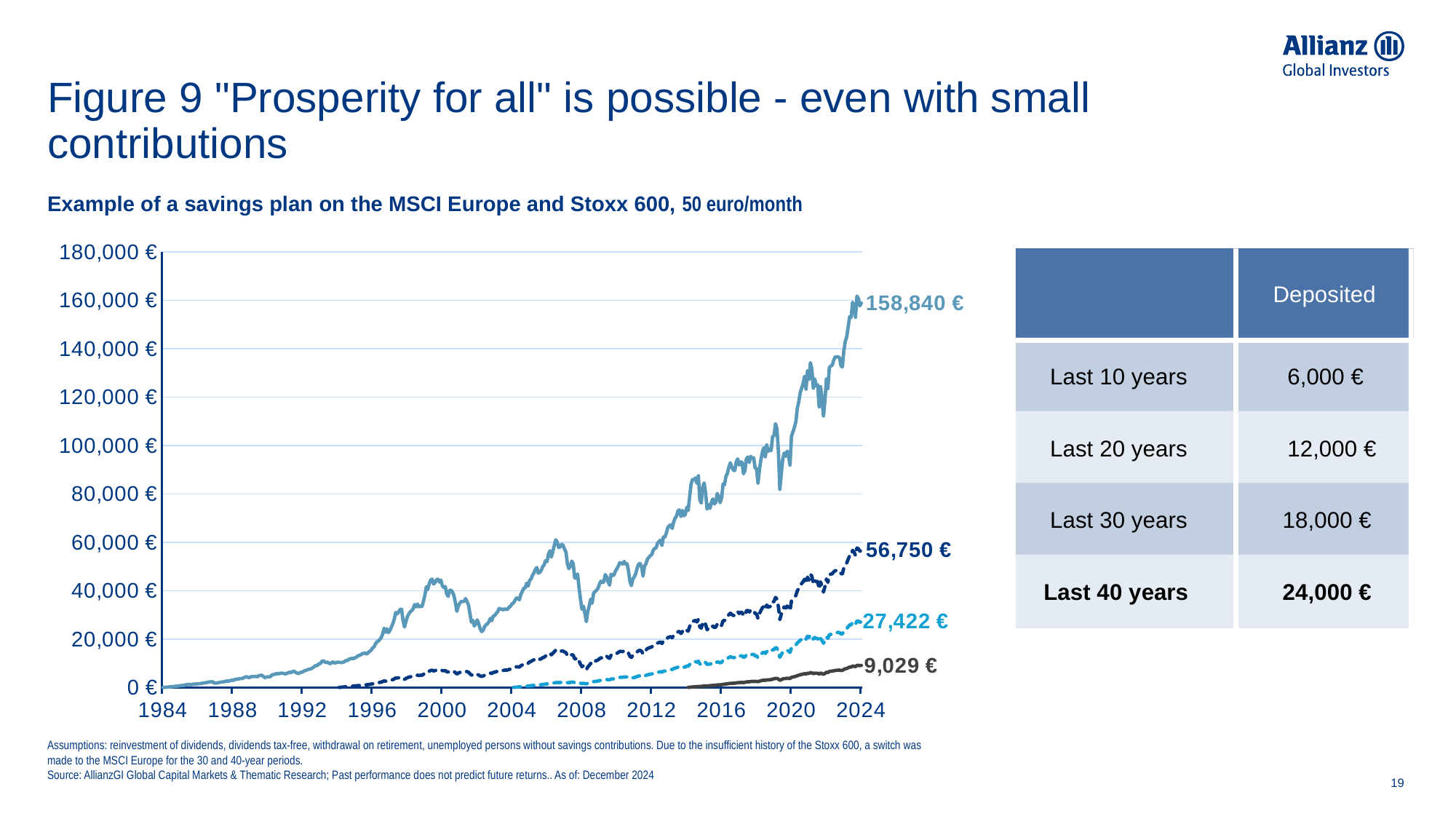

# Figure 9 "Prosperity for all" is possible - even with small contributions
Example of a savings plan on the MSCI Europe and Stoxx 600, 50 euro/month

### Chart

| Category | 40 Jahre | 30 Jahre | 20 Jahre | 10 Jahre |
|---|---|---|---|---|
| 31018 | 0.0 | None | None | None |
| 31049 | 51.241855742689935 | None | None | None |
| 31080 | 106.22821811972145 | None | None | None |
| 31108 | 158.88751803955603 | None | None | None |
| 31139 | 219.7662692327258 | None | None | None |
| 31169 | 279.48945144680465 | None | None | None |
| 31200 | 335.1657693255324 | None | None | None |
| 31230 | 388.986448321436 | None | None | None |
| 31261 | 453.20756885324107 | None | None | None |
| 31292 | 532.6838399646047 | None | None | None |
| 31322 | 556.8594188837496 | None | None | None |
| 31353 | 664.3707048629954 | None | None | None |
| 31383 | 746.8353563948413 | None | None | None |
| 31414 | 809.1872722981501 | None | None | None |
| 31445 | 861.3134150777204 | None | None | None |
| 31473 | 946.4110320312393 | None | None | None |
| 31504 | 1148.1242409382328 | None | None | None |
| 31534 | 1235.9586066451482 | None | None | None |
| 31565 | 1232.874617705942 | None | None | None |
| 31595 | 1263.3588492187284 | None | None | None |
| 31626 | 1251.0302424068686 | None | None | None |
| 31657 | 1417.5512227899824 | None | None | None |
| 31687 | 1361.683213416435 | None | None | None |
| 31718 | 1461.6677533950644 | None | None | None |
| 31748 | 1527.8280945782244 | None | None | None |
| 31779 | 1579.711581015076 | None | None | None |
| 31810 | 1624.6580940647493 | None | None | None |
| 31838 | 1752.8837529340328 | None | None | None |
| 31869 | 1884.5380379747542 | None | None | None |
| 31899 | 1969.4652712234463 | None | None | None |
| 31930 | 2036.9552517436941 | None | None | None |
| 31960 | 2178.694675596148 | None | None | None |
| 31991 | 2339.4215498724498 | None | None | None |
| 32022 | 2332.0756140603035 | None | None | None |
| 32052 | 2440.497624297079 | None | None | None |
| 32083 | 1896.231431151643 | None | None | None |
| 32113 | 1801.6180617405957 | None | None | None |
| 32144 | 1871.3626711841794 | None | None | None |
| 32175 | 1959.1937901286901 | None | None | None |
| 32204 | 2141.3364910952328 | None | None | None |
| 32235 | 2205.798486592023 | None | None | None |
| 32265 | 2325.135823012388 | None | None | None |
| 32296 | 2400.7248183763386 | None | None | None |
| 32326 | 2558.6608830283917 | None | None | None |
| 32357 | 2686.2909509266715 | None | None | None |
| 32388 | 2605.771091565985 | None | None | None |
| 32418 | 2802.4017835874383 | None | None | None |
| 32449 | 2979.000056428793 | None | None | None |
| 32479 | 2977.4943349566156 | None | None | None |
| 32510 | 3109.781366953908 | None | None | None |
| 32541 | 3438.1317312529313 | None | None | None |
| 32569 | 3402.454684984469 | None | None | None |
| 32600 | 3540.304402538758 | None | None | None |
| 32630 | 3693.6438814817247 | None | None | None |
| 32661 | 3694.4263709134816 | None | None | None |
| 32691 | 3843.4504324719087 | None | None | None |
| 32722 | 4161.095129763246 | None | None | None |
| 32753 | 4435.516612067902 | None | None | None |
| 32783 | 4365.341006982465 | None | None | None |
| 32814 | 4074.5832051984025 | None | None | None |
| 32844 | 4218.937290175052 | None | None | None |
| 32875 | 4557.907542626934 | None | None | None |
| 32906 | 4519.651044410241 | None | None | None |
| 32934 | 4529.257214223064 | None | None | None |
| 32965 | 4595.735904337674 | None | None | None |
| 32995 | 4452.642889943588 | None | None | None |
| 33026 | 4902.436195816269 | None | None | None |
| 33056 | 5007.775771277987 | None | None | None |
| 33087 | 5070.887198382813 | None | None | None |
| 33118 | 4607.903739954249 | None | None | None |
| 33148 | 4046.623691409882 | None | None | None |
| 33179 | 4299.474926467131 | None | None | None |
| 33209 | 4439.666660227917 | None | None | None |
| 33240 | 4419.991100896823 | None | None | None |
| 33271 | 4540.288087876333 | None | None | None |
| 33299 | 5217.517492153899 | None | None | None |
| 33330 | 5363.247510495061 | None | None | None |
| 33360 | 5480.547964499502 | None | None | None |
| 33391 | 5774.137358837558 | None | None | None |
| 33421 | 5620.63224354874 | None | None | None |
| 33452 | 5755.383130850645 | None | None | None |
| 33483 | 5936.495592950313 | None | None | None |
| 33513 | 5897.585035928803 | None | None | None |
| 33544 | 5819.542319884812 | None | None | None |
| 33574 | 5591.254927370639 | None | None | None |
| 33605 | 5778.521075728908 | None | None | None |
| 33636 | 6054.831383746535 | None | None | None |
| 33665 | 6309.460375684408 | None | None | None |
| 33696 | 6164.353522682186 | None | None | None |
| 33726 | 6524.102485133854 | None | None | None |
| 33757 | 6795.712983085797 | None | None | None |
| 33787 | 6353.6667300473955 | None | None | None |
| 33818 | 6033.307470217327 | None | None | None |
| 33849 | 5757.170161228238 | None | None | None |
| 33879 | 6058.729630860828 | None | None | None |
| 33910 | 6278.803157594144 | None | None | None |
| 33940 | 6407.512751860253 | None | None | None |
| 33971 | 6839.699688268298 | None | None | None |
| 34002 | 7030.903476408015 | None | None | None |
| 34030 | 7230.186320346324 | None | None | None |
| 34061 | 7545.458269362385 | None | None | None |
| 34091 | 7596.198243544896 | None | None | None |
| 34122 | 7785.25400949103 | None | None | None |
| 34152 | 8177.609373029571 | None | None | None |
| 34183 | 8560.64881468234 | None | None | None |
| 34214 | 9081.598305096843 | None | None | None |
| 34244 | 8987.284659585875 | None | None | None |
| 34275 | 9751.152516524893 | None | None | None |
| 34305 | 9799.946998917765 | None | None | None |
| 34336 | 10599.561053940788 | None | None | None |
| 34367 | 11127.28514269078 | None | None | None |
| 34395 | 10660.615041701027 | None | None | None |
| 34426 | 10283.601603693893 | None | None | None |
| 34456 | 10495.257589989758 | None | None | None |
| 34487 | 10127.739801678765 | None | None | None |
| 34517 | 9792.832756002763 | None | None | None |
| 34548 | 10281.98587772347 | None | None | None |
| 34579 | 10549.899881714877 | None | None | None |
| 34609 | 10124.33599892112 | None | None | None |
| 34640 | 10260.484712308862 | None | None | None |
| 34670 | 10466.80714217192 | None | None | None |
| 34701 | 10456.674897923443 | 49.71411359248308 | None | None |
| 34732 | 10288.352413527207 | 97.64211334308142 | None | None |
| 34760 | 10348.539125580686 | 147.7875898789388 | None | None |
| 34791 | 10454.655038612278 | 198.8549543479603 | None | None |
| 34821 | 10810.896591443723 | 256.1098073030732 | None | None |
| 34852 | 11177.687103268698 | 315.0384147816289 | None | None |
| 34882 | 11142.80769592544 | 362.27878637203713 | None | None |
| 34913 | 11788.966499043148 | 434.23785459795226 | None | None |
| 34944 | 11880.00026841855 | 485.91621938173785 | None | None |
| 34974 | 12045.48569816438 | 541.1040243700495 | None | None |
| 35005 | 11955.743856108124 | 584.274867833998 | None | None |
| 35035 | 12273.646562308526 | 648.4284226327852 | None | None |
| 35066 | 12550.590142291941 | 711.2901876787931 | None | None |
| 35097 | 13094.488062034008 | 791.1300313502907 | None | None |
| 35126 | 13271.784443790437 | 849.275864727159 | None | None |
| 35157 | 13517.91253335041 | 912.5153266085996 | None | None |
| 35187 | 14005.946605662011 | 993.5897094320702 | None | None |
| 35218 | 14101.194012896716 | 1046.9491223477112 | None | None |
| 35248 | 14295.09018695312 | 1108.1034307188997 | None | None |
| 35279 | 13799.397012861258 | 1114.0486963952042 | None | None |
| 35310 | 14334.980865420137 | 1204.8622603385882 | None | None |
| 35340 | 14969.354287008893 | 1305.8396067499032 | None | None |
| 35371 | 15289.343630841828 | 1380.2123087165742 | None | None |
| 35401 | 16338.657648825736 | 1523.3865176781583 | None | None |
| 35432 | 16685.50709489392 | 1601.885429927837 | None | None |
| 35463 | 17921.733110616937 | 1768.972379302204 | None | None |
| 35491 | 18815.03620520396 | 1904.3255851946105 | None | None |
| 35522 | 19176.321784337055 | 1986.5732503983545 | None | None |
| 35552 | 19795.948428299424 | 2096.9116967647847 | None | None |
| 35583 | 20648.97764259688 | 2233.782466345172 | None | None |
| 35613 | 21989.571850552416 | 2426.1777321495033 | None | None |
| 35644 | 24482.005909891006 | 2750.5887266546506 | None | None |
| 35675 | 22818.375178499195 | 2604.959599317375 | None | None |
| 35705 | 24236.907823243357 | 2813.842723010344 | None | None |
| 35736 | 22664.920152895316 | 2672.5825749361125 | None | None |
| 35766 | 23588.830569883117 | 2827.328409714795 | None | None |
| 35797 | 24936.703866815194 | 3035.306093866001 | None | None |
| 35828 | 26341.72150519378 | 3252.620846514815 | None | None |
| 35856 | 28292.667892563517 | 3540.5024551775477 | None | None |
| 35887 | 30994.186023701714 | 3926.401757102381 | None | None |
| 35917 | 30465.114818406088 | 3902.2294223384124 | None | None |
| 35948 | 31180.882884401974 | 4038.4577768617633 | None | None |
| 35978 | 32286.939588249865 | 4226.7069342626355 | None | None |
| 36009 | 32321.978625623502 | 4274.728279095445 | None | None |
| 36040 | 27774.84968082511 | 3710.5757189401916 | None | None |
| 36070 | 24993.612192666078 | 3377.9291611095027 | None | None |
| 36101 | 27290.279093795543 | 3735.449295442861 | None | None |
| 36131 | 29201.000971951573 | 4043.079010871747 | None | None |
| 36162 | 30399.026918594478 | 4253.721749581647 | None | None |
| 36193 | 31296.754127973072 | 4423.541080375658 | None | None |
| 36221 | 31751.28700577655 | 4531.272558404559 | None | None |
| 36252 | 32573.16193518997 | 4692.468354725628 | None | None |
| 36282 | 34301.07799422222 | 4986.389033771237 | None | None |
| 36313 | 33371.38034485507 | 4892.750499384802 | None | None |
| 36343 | 34456.96838534588 | 5095.905553170031 | None | None |
| 36374 | 33387.33107631222 | 4978.937890819855 | None | None |
| 36405 | 33637.507033678565 | 5059.044135081194 | None | None |
| 36435 | 33473.09607083849 | 5076.526588707102 | None | None |
| 36466 | 35447.71607152003 | 5420.849511202148 | None | None |
| 36496 | 38120.83206563005 | 5875.1198260948 | None | None |
| 36527 | 41606.40449978703 | 6458.411275141768 | None | None |
| 36558 | 40416.35800220552 | 6314.665974665803 | None | None |
| 36587 | 42839.11748471696 | 6737.860457440436 | None | None |
| 36618 | 44389.27828879697 | 7025.283906534377 | None | None |
| 36648 | 44760.62578314897 | 7126.44641057907 | None | None |
| 36679 | 42741.29248748221 | 6845.041543040622 | None | None |
| 36709 | 43380.20316347964 | 6989.9338293002675 | None | None |
| 36740 | 44508.79633991097 | 7214.771247449776 | None | None |
| 36771 | 44730.440284225595 | 7292.755710538579 | None | None |
| 36801 | 43582.02254541078 | 7146.248292580185 | None | None |
| 36832 | 44392.38096856134 | 7321.654535177612 | None | None |
| 36862 | 42099.837668202985 | 6983.097046411375 | None | None |
| 36893 | 41342.30882057204 | 6898.353259308973 | None | None |
| 36924 | 41727.574366812965 | 7004.632880265979 | None | None |
| 36952 | 38755.38933220613 | 6544.301530528222 | None | None |
| 36983 | 37617.21863195669 | 6392.392568860341 | None | None |
| 37013 | 40086.426223646595 | 6856.16044387968 | None | None |
| 37044 | 40221.699540724505 | 6920.8331804616655 | None | None |
| 37074 | 39452.27002356213 | 6828.993960055563 | None | None |
| 37105 | 37883.726562445736 | 6597.13798857681 | None | None |
| 37136 | 35113.58834984134 | 6152.96434562663 | None | None |
| 37166 | 31483.55557305899 | 5553.79532800499 | None | None |
| 37197 | 33663.41433563536 | 5982.2903110836805 | None | None |
| 37227 | 34770.653876675875 | 6221.460585456399 | None | None |
| 37258 | 35576.88891003706 | 6407.664179503287 | None | None |
| 37289 | 35509.888913815135 | 6436.456975963506 | None | None |
| 37317 | 35596.669812283595 | 6493.166156524535 | None | None |
| 37348 | 36749.09959065046 | 6745.523943485864 | None | None |
| 37378 | 35478.34637808626 | 6551.626397642209 | None | None |
| 37409 | 34030.53621658625 | 6323.313892027986 | None | None |
| 37439 | 30549.140208840476 | 5712.91655874117 | None | None |
| 37470 | 27006.019561154106 | 5086.202953823469 | None | None |
| 37501 | 27703.24332361192 | 5259.069238459566 | None | None |
| 37531 | 25395.27593181272 | 4858.000799390275 | None | None |
| 37562 | 26370.67764769986 | 5086.4965002623085 | None | None |
| 37592 | 27942.78239723446 | 5432.41191254916 | None | None |
| 37623 | 26346.955998255944 | 5160.075314218044 | None | None |
| 37654 | 24268.804867161372 | 4790.033409622165 | None | None |
| 37682 | 23116.10326149329 | 4600.66654990036 | None | None |
| 37713 | 23531.258751936613 | 4723.972638790156 | None | None |
| 37743 | 25082.13988586278 | 5077.822638606278 | None | None |
| 37774 | 25882.107632186995 | 5280.841904187762 | None | None |
| 37804 | 26306.9558262406 | 5407.899137209957 | None | None |
| 37835 | 27153.242554469158 | 5622.7911936227665 | None | None |
| 37866 | 28565.280031420774 | 5956.821826704995 | None | None |
| 37896 | 27631.529344981205 | 5800.316243364463 | None | None |
| 37927 | 29516.888838058258 | 6238.207870338772 | None | None |
| 37957 | 29706.980865387028 | 6318.002272910022 | None | None |
| 37988 | 30607.35742084719 | 6549.983094905932 | None | None |
| 38019 | 31215.515915703036 | 6720.144678951062 | None | None |
| 38048 | 32655.990121889645 | 7071.233954868142 | None | None |
| 38079 | 32433.241934529124 | 7061.847168358337 | None | None |
| 38109 | 32346.068057409975 | 7081.814462524085 | None | None |
| 38140 | 32082.030857129794 | 7062.680916972822 | None | None |
| 38170 | 32466.034767963753 | 7186.615342510567 | None | None |
| 38201 | 32228.813497569696 | 7172.692731193985 | None | None |
| 38232 | 32370.062047912506 | 7243.110465611101 | None | None |
| 38262 | 33222.204435609245 | 7473.557777339736 | None | None |
| 38293 | 33665.26110025918 | 7612.43630451954 | None | None |
| 38323 | 34580.02828058926 | 7858.971144271002 | None | None |
| 38354 | 34953.13655254135 | 7982.7641535818475 | 50.47042144606263 | None |
| 38385 | 36019.806568094304 | 8266.07668672289 | 103.38242165906777 | None |
| 38413 | 37056.89416324472 | 8543.65473381574 | 157.55052568479502 | None |
| 38444 | 36859.354359236895 | 8536.32652954294 | 206.14646317714238 | None |
| 38474 | 36228.26992667859 | 8427.883949507113 | 251.47339464435578 | None |
| 38505 | 38511.94812837774 | 8999.873135122141 | 320.14741562083964 | None |
| 38535 | 39657.111581543984 | 9306.890500541063 | 380.85630025382704 | None |
| 38566 | 41055.61847378143 | 9674.663081505012 | 445.7555260562553 | None |
| 38597 | 41107.33068822093 | 9725.068152859383 | 495.91851417441075 | None |
| 38627 | 43068.58683725221 | 10229.000874003985 | 571.0972712370124 | None |
| 38658 | 41909.082157240104 | 9990.668148493249 | 604.7714344917522 | None |
| 38688 | 44183.70097758558 | 10573.011998348582 | 689.9113512277582 | None |
| 38719 | 44861.055602295964 | 10773.675306148554 | 751.0889443666487 | None |
| 38750 | 46372.691817530234 | 11175.933243470225 | 828.39604865426 | None |
| 38778 | 47271.631515207504 | 11431.223802908617 | 896.7600267231695 | None |
| 38809 | 48835.0003009297 | 11848.39892280339 | 977.5101142660404 | None |
| 38839 | 49555.42444110509 | 12061.577276453365 | 1040.7805400960447 | None |
| 38870 | 47214.172945094135 | 11527.73331971519 | 1038.2283628910532 | None |
| 38900 | 47577.73995864519 | 11654.544041971367 | 1095.5172333725739 | None |
| 38931 | 48343.356728555846 | 11880.407268063249 | 1163.482288358457 | None |
| 38962 | 49867.5389140884 | 12293.837190053946 | 1252.0920560958589 | None |
| 38992 | 50601.747521515164 | 12513.03142193796 | 1322.0497522213984 | None |
| 39023 | 52448.01917519229 | 13008.556370862903 | 1421.0734146500326 | None |
| 39053 | 51967.702301021134 | 12926.643340531726 | 1457.7519218912355 | None |
| 39084 | 55086.61982632333 | 13742.233637790436 | 1597.1147642592016 | None |
| 39115 | 56483.30961359556 | 14129.103403151303 | 1688.7967416967035 | None |
| 39143 | 53874.66121477796 | 13512.288549799932 | 1656.308748180841 | None |
| 39174 | 56346.079169058154 | 14171.285773997875 | 1783.5354754056489 | None |
| 39204 | 58716.181467766066 | 14806.341300924247 | 1908.942849887121 | None |
| 39235 | 61017.47839871484 | 15425.478766393971 | 2034.053831144388 | None |
| 39265 | 60082.02857360374 | 15225.749970580873 | 2047.1267308010017 | None |
| 39296 | 57844.40527645868 | 14694.609398027436 | 2017.8129337212915 | None |
| 39327 | 58083.41748395707 | 14792.747230305262 | 2072.6994550298095 | None |
| 39357 | 59107.64635502255 | 15091.489408273403 | 2156.5625583202655 | None |
| 39388 | 58817.78574428979 | 15054.501568919266 | 2192.737406152572 | None |
| 39418 | 57204.88137457961 | 14677.82777197445 | 2181.287762892223 | None |
| 39449 | 56002.76337461063 | 14405.742077078228 | 2179.3225977060174 | None |
| 39480 | 51148.95647292926 | 13191.073513055013 | 2035.1428270274287 | None |
| 39509 | 49114.57612962189 | 12702.011093501744 | 1999.798142607313 | None |
| 39540 | 50115.98644178349 | 12998.78215938401 | 2092.770045643723 | None |
| 39570 | 52201.53998259287 | 13578.254349841352 | 2226.2494910006376 | None |
| 39601 | 51098.72384847712 | 13327.576676043333 | 2224.836056229492 | None |
| 39631 | 45231.45113631402 | 11829.957039343879 | 2009.9381944732143 | None |
| 39662 | 45191.20714380583 | 11856.280793836004 | 2058.8859170955716 | None |
| 39693 | 46907.976894566295 | 12344.930200518409 | 2188.4299121286153 | None |
| 39723 | 41256.30283583332 | 10889.928139999922 | 1964.5794441554335 | None |
| 39754 | 36490.37574843418 | 9664.435233432632 | 1771.9707187257166 | None |
| 39784 | 32379.678606507587 | 8608.293819084804 | 1615.2931675011203 | None |
| 39815 | 33613.0346651767 | 8974.23418262869 | 1727.8495170575093 | None |
| 39846 | 30698.00641237665 | 8229.382809972814 | 1622.728509118936 | None |
| 39874 | 27160.867906932704 | 7313.489526335094 | 1480.0342522933809 | None |
| 39905 | 31276.319294262667 | 8463.63483639342 | 1758.4093407926846 | None |
| 39935 | 33646.444790447145 | 9144.18134470084 | 1944.0873394592409 | None |
| 39966 | 36461.868083315305 | 9948.735820925518 | 2155.9873820345492 | None |
| 39996 | 34826.9763718668 | 9537.330037162317 | 2108.1262984802324 | None |
| 40027 | 39045.7611923564 | 10733.287057685053 | 2418.0190645108846 | None |
| 40058 | 39536.178935166274 | 10904.761887722254 | 2497.065043653681 | None |
| 40088 | 40163.81844521419 | 11114.613216133597 | 2587.576226543841 | None |
| 40119 | 40914.546075073944 | 11359.157113224604 | 2679.178375227498 | None |
| 40149 | 42617.651030319634 | 11869.568272779095 | 2842.815662072719 | None |
| 40180 | 43933.90068554041 | 12273.305796437518 | 2978.7440424942697 | None |
| 40211 | 43380.16767801233 | 12154.153303020368 | 2994.3154238879006 | None |
| 40239 | 43565.69262555219 | 12242.236675122973 | 3049.929195685937 | None |
| 40270 | 46644.40791912273 | 13145.821313334647 | 3320.1060636341804 | None |
| 40300 | 45742.31163228895 | 12926.759277128749 | 3299.583221421051 | None |
| 40331 | 43661.710958464624 | 12372.983423183625 | 3190.836840560725 | None |
| 40361 | 42272.61231048617 | 12013.987795784138 | 3137.9141010978706 | None |
| 40392 | 46795.99456688908 | 13339.117708635733 | 3524.7987883738574 | None |
| 40423 | 46276.20475312424 | 13226.26530351098 | 3528.833470349814 | None |
| 40453 | 46504.05565791089 | 13327.23420564747 | 3594.6170436036646 | None |
| 40484 | 48108.55808970765 | 13823.91801889458 | 3766.3151721912677 | None |
| 40514 | 48990.22923278998 | 14113.512760006037 | 3885.3256145342525 | None |
| 40545 | 50126.04537005483 | 14477.111838880006 | 4030.051495579045 | None |
| 40576 | 51538.341179114555 | 14921.527608992868 | 4182.526488122732 | None |
| 40604 | 51328.18448428178 | 14896.027155783295 | 4213.743086548224 | None |
| 40635 | 51026.77797968846 | 14843.802228742958 | 4235.233660263726 | None |
| 40665 | 52103.42997232226 | 15193.170206537354 | 4375.778051365036 | None |
| 40696 | 50921.4511703766 | 14883.092977122724 | 4330.146883069655 | None |
| 40726 | 51116.86398528185 | 14975.694532212592 | 4390.394278921867 | None |
| 40757 | 48050.705212269924 | 14110.601321680477 | 4155.588857428139 | None |
| 40788 | 43716.37389438028 | 12869.876631037978 | 3823.796572885082 | None |
| 40818 | 42104.391442300046 | 12429.257776123344 | 3723.3331115287815 | None |
| 40849 | 44885.54224797366 | 13287.779350349356 | 4008.5203123158494 | None |
| 40879 | 45717.06318642494 | 13569.7505987927 | 4128.735417654647 | None |
| 40910 | 47072.10819099646 | 14008.116953218005 | 4293.058061910753 | None |
| 40941 | 49462.773650893796 | 14756.4165422394 | 4577.938643914152 | None |
| 40970 | 51004.62113375171 | 15252.54213004086 | 4767.878263462863 | None |
| 41001 | 51255.50595477978 | 15362.753103480745 | 4837.036650801004 | None |
| 41031 | 49803.00009317903 | 14961.383383010665 | 4747.393864570081 | None |
| 41062 | 46010.86147899349 | 13854.465732309443 | 4428.076969646862 | None |
| 41092 | 50103.30436251989 | 15124.764414183755 | 4868.048333852542 | None |
| 41123 | 51147.68556114183 | 15475.631936648697 | 5009.881086216468 | None |
| 41154 | 53066.44858240104 | 16092.33190612761 | 5253.068682062134 | None |
| 41184 | 53755.5054476356 | 16336.544213253197 | 5375.354587617642 | None |
| 41215 | 54491.9857411967 | 16595.612775817182 | 5495.864611139026 | None |
| 41245 | 54885.51411059611 | 16750.453847091405 | 5581.440364168429 | None |
| 41276 | 56770.04417426499 | 17361.492333119262 | 5823.874498425601 | None |
| 41307 | 57448.45153211926 | 17604.05659547355 | 5940.748775800247 | None |
| 41335 | 57709.31048326094 | 17718.797745155432 | 6022.185629300003 | None |
| 41366 | 59678.315542624405 | 18359.15127407509 | 6274.131686686001 | None |
| 41396 | 60319.44594324065 | 18591.346416676814 | 6388.032626153819 | None |
| 41427 | 60874.88216195035 | 18797.41893808709 | 6501.394999531585 | None |
| 41457 | 58690.90963145738 | 18156.32829196229 | 6315.3605575449465 | None |
| 41488 | 62173.749067819095 | 19270.312526188824 | 6749.909148449916 | None |
| 41519 | 62124.08075233015 | 19289.365773010926 | 6789.280969099416 | None |
| 41549 | 63786.47541061396 | 19840.90419046201 | 7025.037895858769 | None |
| 41580 | 66078.63343064519 | 20589.541608481206 | 7325.7345827119525 | None |
| 41610 | 66783.66100129262 | 20843.98358917417 | 7449.01425364705 | None |
| 41641 | 67207.34590400112 | 21010.807448704512 | 7546.009460658175 | None |
| 41672 | 65712.64173639001 | 20577.10241095735 | 7426.585830135855 | None |
| 41700 | 68290.8707757109 | 21420.106431712353 | 7778.94979304632 | None |
| 41731 | 69913.85010250728 | 21964.27680410984 | 8016.773248606697 | None |
| 41761 | 70822.92333691074 | 22284.58605595134 | 8141.361738739114 | None |
| 41792 | 72992.00773182912 | 23002.385132802443 | 8439.636118090579 | None |
| 41822 | 73357.32959180798 | 23151.9021255953 | 8520.854275909325 | None |
| 41853 | 70621.07801921251 | 22321.24978959396 | 8235.716288968293 | None |
| 41884 | 73127.11129807965 | 23148.718246466164 | 8577.511358278234 | None |
| 41914 | 70937.90798213951 | 22488.842632335287 | 8367.524743986049 | None |
| 41945 | 71431.8725488304 | 22679.802519552934 | 8482.037983410368 | None |
| 41975 | 74413.31872434316 | 23661.943638556033 | 8883.398462239313 | None |
| 42006 | 73110.12433253929 | 23281.035243655635 | 8785.831301066422 | 49.17407041790063 |
| 42037 | 78844.81933200252 | 25143.90558240819 | 9517.5573108449 | 106.82581715182992 |
| 42065 | 84064.65706402497 | 26844.817578908725 | 10206.503953645315 | 167.29905772076933 |
| 42096 | 85950.11549732568 | 27481.686995730073 | 10481.678772567066 | 222.06971604599238 |
| 42126 | 85707.88327771719 | 27438.133098112594 | 10505.27305907952 | 271.38756506838547 |
| 42157 | 86611.39398454358 | 27761.710465151034 | 10689.738976941544 | 325.4817911186711 |
| 42187 | 84345.6048508315 | 27068.51844014587 | 10462.279565195196 | 365.7812800439671 |
| 42218 | 87483.66944809565 | 28110.79448192892 | 10899.41389081559 | 431.0932021115968 |
| 42249 | 77522.8503819417 | 24940.175260831358 | 9725.814136793362 | 427.3309158709342 |
| 42279 | 76223.05763103353 | 24555.33810782084 | 9620.925412337408 | 469.7680494264528 |
| 42310 | 82834.61435204628 | 26722.06617207604 | 10485.845914405576 | 563.5663026171185 |
| 42340 | 84523.43483437772 | 27301.41182615337 | 10761.809142831433 | 626.7255139152938 |
| 42371 | 80410.4639103843 | 26005.08916129498 | 10302.900729094097 | 644.8722594531987 |
| 42402 | 73713.01693885344 | 23870.098870285034 | 9478.669705057398 | 636.1950922657161 |
| 42431 | 75488.30783708052 | 24479.581529458326 | 9736.567953167743 | 701.1666215515136 |
| 42462 | 74016.80912962063 | 24035.504713863018 | 9602.931285007366 | 737.0716153884636 |
| 42492 | 76617.14587142842 | 24914.839045105113 | 9964.829493359071 | 812.5028776067521 |
| 42523 | 77911.17536336023 | 25369.92776570943 | 10197.14992808327 | 878.2047824370252 |
| 42553 | 75827.69168127024 | 24724.286623368018 | 9909.649695194707 | 897.6334204056928 |
| 42584 | 76485.52421682481 | 24972.74571089657 | 10065.610288773165 | 957.7152809925585 |
| 42615 | 80173.85785402244 | 26212.273036234783 | 10596.74946484229 | 1055.6462793374772 |
| 42645 | 78706.03375140263 | 25765.394525648662 | 10436.684922705082 | 1083.8314446593724 |
| 42676 | 76346.39012183629 | 25025.538840942303 | 10142.547556508047 | 1096.6229493195694 |
| 42706 | 78412.42293982724 | 25737.26001849434 | 10452.74637282167 | 1175.8943294644173 |
| 42737 | 84043.35582029205 | 27621.475200004606 | 11248.025703285319 | 1312.8843102418896 |
| 42768 | 83822.89685449685 | 27582.47888761324 | 11271.432727639125 | 1359.6763914229136 |
| 42796 | 87274.8507955076 | 28753.275044382357 | 11785.535343287891 | 1467.4636446987734 |
| 42827 | 88498.51718174394 | 29190.397786936766 | 11999.163346220761 | 1538.4428009856167 |
| 42857 | 91191.45710779232 | 30113.14661689193 | 12447.816713513148 | 1640.9973272351826 |
| 42888 | 92840.29248674134 | 30691.699179292806 | 12704.02899902148 | 1718.8985544359798 |
| 42918 | 90989.1460394669 | 30112.521785043195 | 12479.80719403986 | 1730.8658234092563 |
| 42949 | 89908.72042951501 | 29787.99622576606 | 12382.606152273698 | 1759.9440885100719 |
| 42980 | 89618.36397846264 | 29725.104952375026 | 12383.341009567936 | 1802.772048093301 |
| 43010 | 93089.17184347958 | 30911.011850679242 | 12907.371581819118 | 1923.4103900749774 |
| 43041 | 94454.50670527443 | 31398.251064187378 | 13132.545755854782 | 2000.0894532578093 |
| 43071 | 91934.06572659477 | 30592.885790494223 | 12835.01724154751 | 1996.043402132118 |
| 43102 | 93161.44332490773 | 31035.10858465323 | 13044.168749007833 | 2071.3154592566193 |
| 43133 | 93149.4099822391 | 31064.421069001295 | 13096.959343871493 | 2121.7675484375577 |
| 43161 | 88318.26506011363 | 29484.861413690473 | 12460.653470702897 | 2058.3955675357943 |
| 43192 | 89652.9251844984 | 29964.226624284882 | 12692.0590007114 | 2138.967481008746 |
| 43222 | 94463.55440848188 | 31607.113412635972 | 13412.656532741528 | 2304.1699133924535 |
| 43253 | 95233.77801230723 | 31898.35077220257 | 13564.68392817939 | 2372.01110425233 |
| 43283 | 92976.50718031681 | 31174.73012654156 | 13286.850588357467 | 2363.6905443640917 |
| 43314 | 95484.56484210303 | 32049.787300578857 | 13699.466735803708 | 2479.3164701046694 |
| 43345 | 94708.3032819721 | 31822.161915686134 | 13636.272918366392 | 2508.4936271348624 |
| 43375 | 94880.36461350028 | 31913.21751068274 | 13679.8015273679 | 2557.2838739224944 |
| 43406 | 90766.17872629996 | 30561.128939661172 | 13104.833951930286 | 2488.6027787941434 |
| 43436 | 90401.45993190975 | 30471.340956211225 | 13070.800649522449 | 2522.3861411852376 |
| 43467 | 84469.07936349203 | 28502.68611972831 | 12264.163551194153 | 2404.438966418502 |
| 43498 | 90166.98458411283 | 30460.69158089544 | 13150.927940738682 | 2621.2214778632456 |
| 43526 | 94040.84279572904 | 31803.891071895076 | 13763.823541121075 | 2785.1239871630605 |
| 43557 | 97248.16312411887 | 32922.78295160704 | 14280.92924156369 | 2930.991910473596 |
| 43587 | 99064.23097323469 | 33571.274947724414 | 14580.43238793479 | 3032.891326654706 |
| 43618 | 95320.38491913602 | 32334.336230229484 | 14069.717659417845 | 2964.738798592858 |
| 43648 | 100327.54611562248 | 34067.6090310112 | 14868.259680109279 | 3174.5620136590865 |
| 43679 | 97510.5002437065 | 33143.1206726354 | 14505.06520641762 | 3135.250577024393 |
| 43710 | 98534.84087159185 | 33524.62169976073 | 14696.514575196565 | 3216.205552294735 |
| 43740 | 97891.00790097241 | 33338.325943684904 | 14639.878883915924 | 3242.586812750718 |
| 43771 | 103616.4304531785 | 35323.091187603895 | 15563.208949392127 | 3488.334856658288 |
| 43801 | 104108.72410571901 | 35524.0107633491 | 15700.89812524811 | 3558.2073677153403 |
| 43832 | 108993.29919681275 | 37225.19483653558 | 16497.11303883714 | 3779.1498833548153 |
| 43863 | 106902.76383750032 | 36543.47749892226 | 16242.854271919108 | 3758.7416847089607 |
| 43892 | 97874.40566758324 | 33487.35210769102 | 14912.6082581558 | 3486.084865956572 |
| 43923 | 81838.75004290597 | 28028.303644336927 | 12479.175094203003 | 2949.179810691127 |
| 43953 | 88317.64153342 | 30282.66464963456 | 13589.862268609491 | 3253.0825245586047 |
| 43984 | 94356.67812458133 | 32388.43342813459 | 14612.650364345962 | 3538.6567038170397 |
| 44014 | 96898.51990119541 | 33294.63814998142 | 15051.239240013878 | 3683.7631163033743 |
| 44045 | 95514.86116932017 | 32851.54313735347 | 14933.482210809858 | 3692.2853939663282 |
| 44076 | 97658.68725500024 | 33622.41593973279 | 15331.808430293528 | 3829.283603405841 |
| 44106 | 95556.7764160301 | 32930.823366229924 | 15043.291375639545 | 3793.90978890649 |
| 44137 | 91898.91846814717 | 31701.748674765953 | 14486.955535634901 | 3689.490172087827 |
| 44167 | 103771.2893431291 | 35834.24311859498 | 16387.428353019583 | 4215.506274452789 |
| 44198 | 105597.40506850625 | 36498.13039450379 | 16761.913610132506 | 4349.71007266605 |
| 44229 | 107485.5550949173 | 37184.028141413604 | 17112.819227948454 | 4478.457650623429 |
| 44257 | 109800.67015652797 | 38018.320907402565 | 17497.165019210603 | 4616.675718779112 |
| 44288 | 115407.02253771355 | 39993.85313419903 | 18435.195565525955 | 4902.847806035771 |
| 44318 | 117974.52025220214 | 40916.99455538659 | 18906.8563966746 | 5065.825887065143 |
| 44349 | 121827.50696409328 | 42287.03326926855 | 19560.593238199104 | 5278.754407396595 |
| 44379 | 123663.64686428997 | 42957.49118855035 | 19877.10913959016 | 5401.1743371217435 |
| 44410 | 125709.86210244343 | 43701.45027424049 | 20279.601922722526 | 5547.6007479960745 |
| 44441 | 128591.485000232 | 44736.56274444246 | 20824.953943856366 | 5733.992146832124 |
| 44471 | 123283.5860201386 | 42921.20897578917 | 19941.71500025391 | 5525.412092694895 |
| 44502 | 130833.33036918772 | 45584.22860886269 | 21198.887376886298 | 5912.075728934106 |
| 44532 | 127305.60734106989 | 44386.80748881792 | 20655.66082857947 | 5795.626467723999 |
| 44563 | 134233.6139278945 | 46836.67555106212 | 21809.452252874267 | 6157.249091996798 |
| 44594 | 131537.92750101024 | 45927.98740664411 | 21290.3700349587 | 6045.651489295502 |
| 44622 | 123681.87452263752 | 43215.54246827321 | 19996.571615055258 | 5711.809652149344 |
| 44653 | 127497.4815420822 | 44582.268906364996 | 20688.974233316218 | 5946.449783017517 |
| 44683 | 124656.22199450435 | 43620.54000317208 | 20227.42876902139 | 5848.541952385923 |
| 44714 | 125075.90496770179 | 43799.99829972942 | 20317.82698043355 | 5910.29346918474 |
| 44744 | 115951.91832051595 | 40635.00218054309 | 18815.693435990514 | 5506.088342779573 |
| 44775 | 124309.12273015037 | 43598.56287344776 | 20229.698153360292 | 5957.797971709345 |
| 44806 | 119073.28074564564 | 41793.295635028844 | 19399.958666861497 | 5747.17786471114 |
| 44836 | 112200.39397409449 | 39411.559403314684 | 18290.60687204836 | 5451.626047485177 |
| 44867 | 118682.69087567438 | 41722.8295627765 | 19414.60261165285 | 5823.792210094618 |
| 44897 | 127464.8839336774 | 44845.011365707 | 20908.936913072437 | 6309.6459358404445 |
| 44928 | 123427.91655161521 | 43456.08563869627 | 20295.05259871074 | 6158.201120236978 |
| 44959 | 132162.8561086906 | 46566.12855721343 | 21793.883522782522 | 6650.305347897043 |
| 44987 | 132841.38940331977 | 46837.739297101194 | 21927.369777994485 | 6725.913587461642 |
| 45018 | 133143.41377016564 | 46976.66042932988 | 21970.60803050491 | 6773.82885133751 |
| 45048 | 135171.14912955268 | 47724.940370749966 | 22334.050554598423 | 6920.959599779261 |
| 45079 | 136602.4307809616 | 48262.96054330483 | 22633.667868475375 | 7048.696745976163 |
| 45109 | 136602.28235791493 | 48295.230754159355 | 22664.09684435598 | 7092.572129532415 |
| 45140 | 136593.10509710995 | 48324.2948555439 | 22734.563836068555 | 7149.008087148662 |
| 45171 | 136317.2523360589 | 48258.93669289549 | 22710.207819198535 | 7175.5145688778375 |
| 45201 | 132928.63696822763 | 47090.7860792393 | 22158.054195199715 | 7034.35331861737 |
| 45232 | 132443.701894787 | 46951.15216180508 | 22122.206059611948 | 7056.967825097647 |
| 45262 | 139271.8471096964 | 49405.648602501955 | 23349.26290658114 | 7484.255728575997 |
| 45293 | 143031.81058606572 | 50772.58958355983 | 24039.925188321566 | 7740.54057975085 |
| 45324 | 144976.44144427057 | 51495.56154361881 | 24379.38447591438 | 7884.150016415719 |
| 45353 | 149235.09251418384 | 53041.40796017171 | 25159.27889778912 | 8171.204365656848 |
| 45384 | 153242.73325377845 | 54498.89423711292 | 25892.90859602912 | 8444.148444400656 |
| 45414 | 152900.0049819249 | 54409.142713928864 | 25868.155190572495 | 8469.672911122549 |
| 45445 | 159188.64362812942 | 56680.4627617081 | 26987.62745448456 | 8871.22393043903 |
| 45475 | 157079.65286071633 | 55961.29930651296 | 26623.18079639497 | 8784.474822172651 |
| 45506 | 152985.42960208724 | 54534.0267159737 | 26016.68819396018 | 8617.036661668877 |
| 45537 | 161707.82379421534 | 57677.25942362454 | 27544.226766072636 | 9158.310462093426 |
| 45567 | 160672.89223594737 | 57340.074902641565 | 27422.250917996374 | 9150.921392470535 |
| 45598 | 157690.21940467219 | 56307.18422962789 | 26958.898774646623 | 9028.991078798159 |
| 45628 | 158839.50281944475 | 56749.93452603756 | 27206.16615622153 | 9145.302142140648 |

Deposited

Last 10 years
6,000 €

Last 20 years
12,000 €

Last 30 years
18,000 €

Last 40 years
24,000 €
Assumptions: reinvestment of dividends, dividends tax-free, withdrawal on retirement, unemployed persons without savings contributions. Due to the insufficient history of the Stoxx 600, a switch was made to the MSCI Europe for the 30 and 40-year periods.
Source: AllianzGI Global Capital Markets & Thematic Research; Past performance does not predict future returns.. As of: December 2024